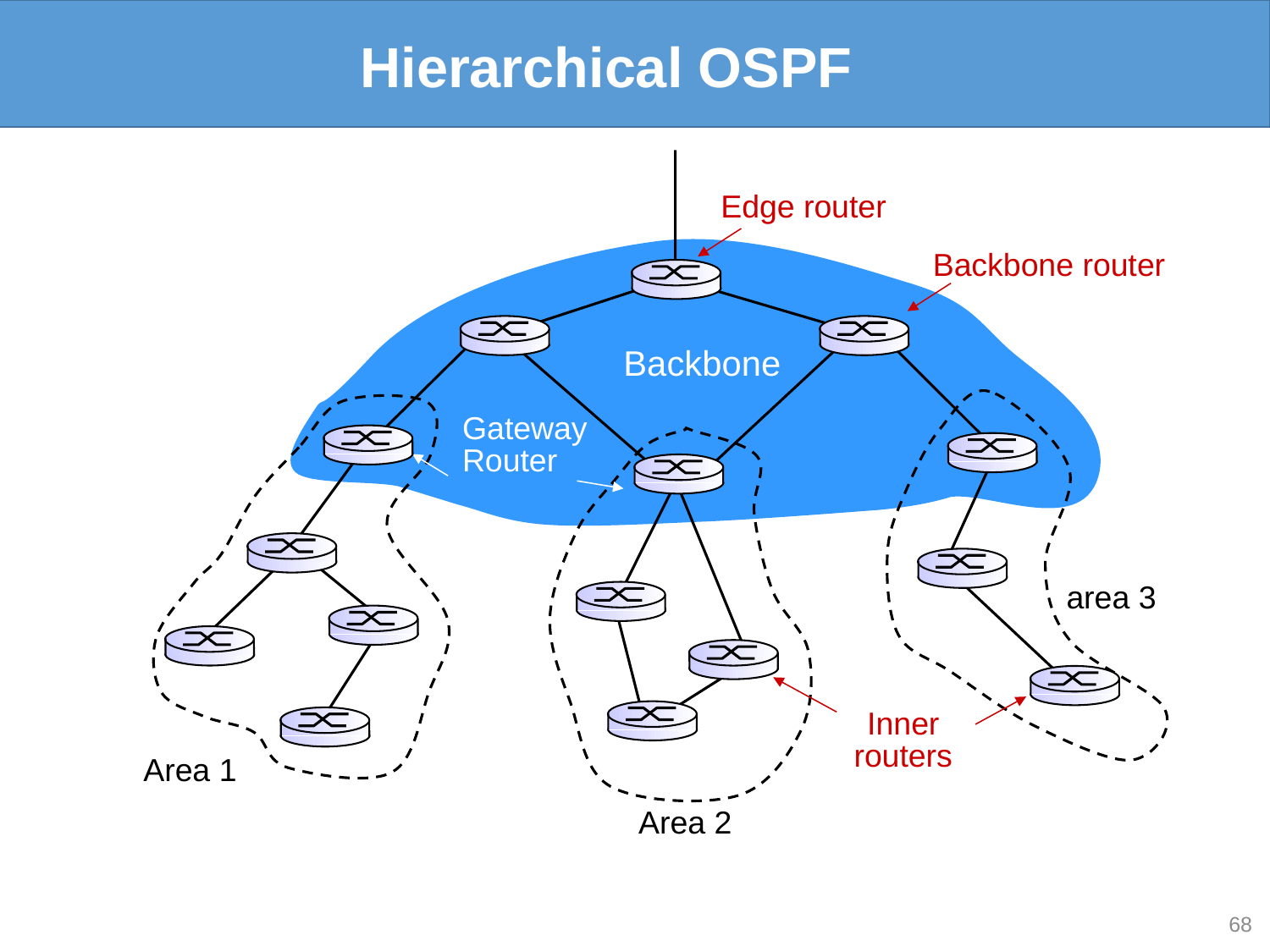

Hierarchical OSPF

Edge router

Backbone router

Backbone

Gateway
Router

area 3

Inner
routers

Area 1
Area 2
68